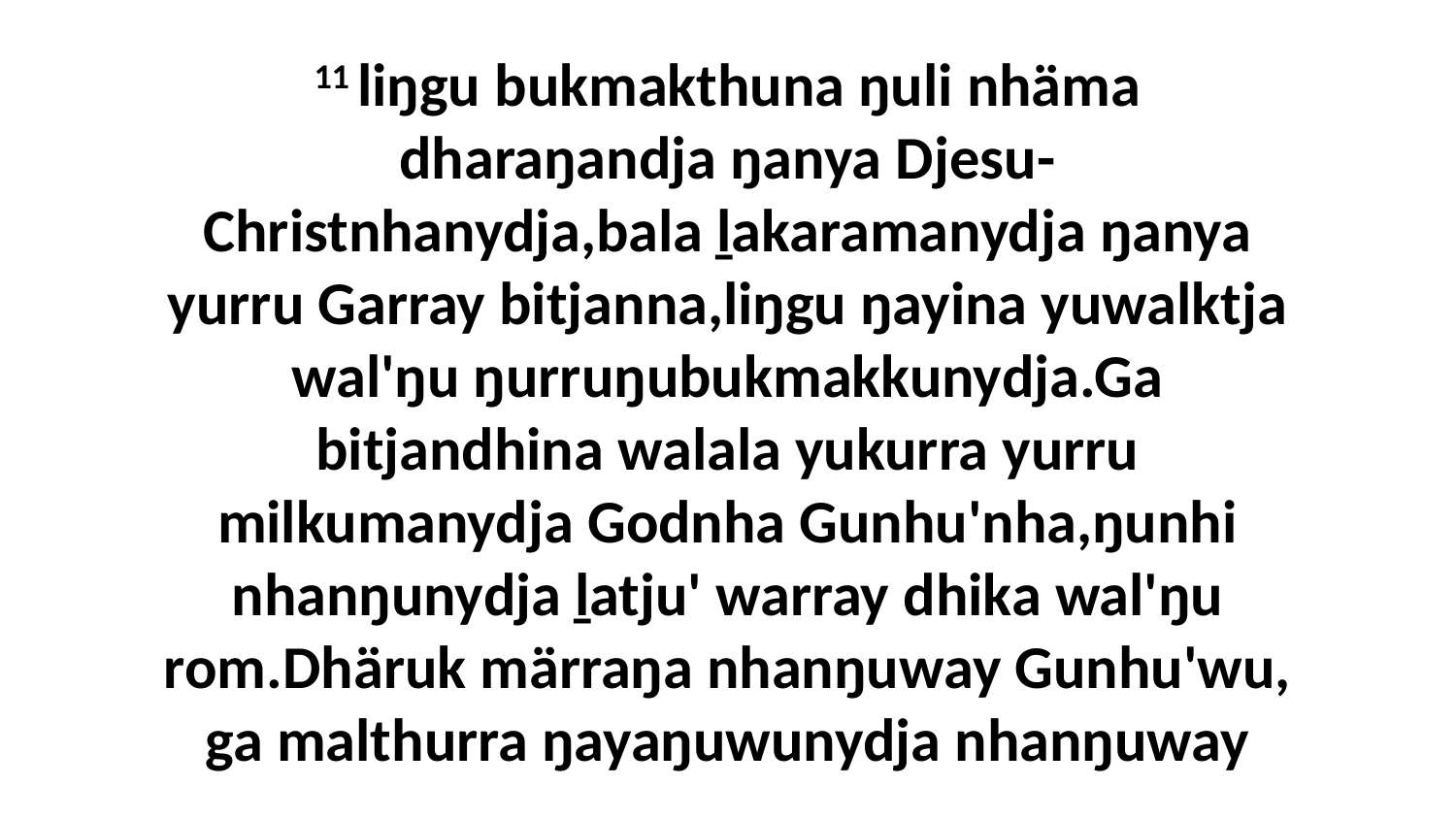

11 liŋgu bukmakthuna ŋuli nhäma dharaŋandja ŋanya Djesu-Christnhanydja,bala ḻakaramanydja ŋanya yurru Garray bitjanna,liŋgu ŋayina yuwalktja wal'ŋu ŋurruŋubukmakkunydja.Ga bitjandhina walala yukurra yurru milkumanydja Godnha Gunhu'nha,ŋunhi nhanŋunydja ḻatju' warray dhika wal'ŋu rom.Dhäruk märraŋa nhanŋuway Gunhu'wu, ga malthurra ŋayaŋuwunydja nhanŋuway